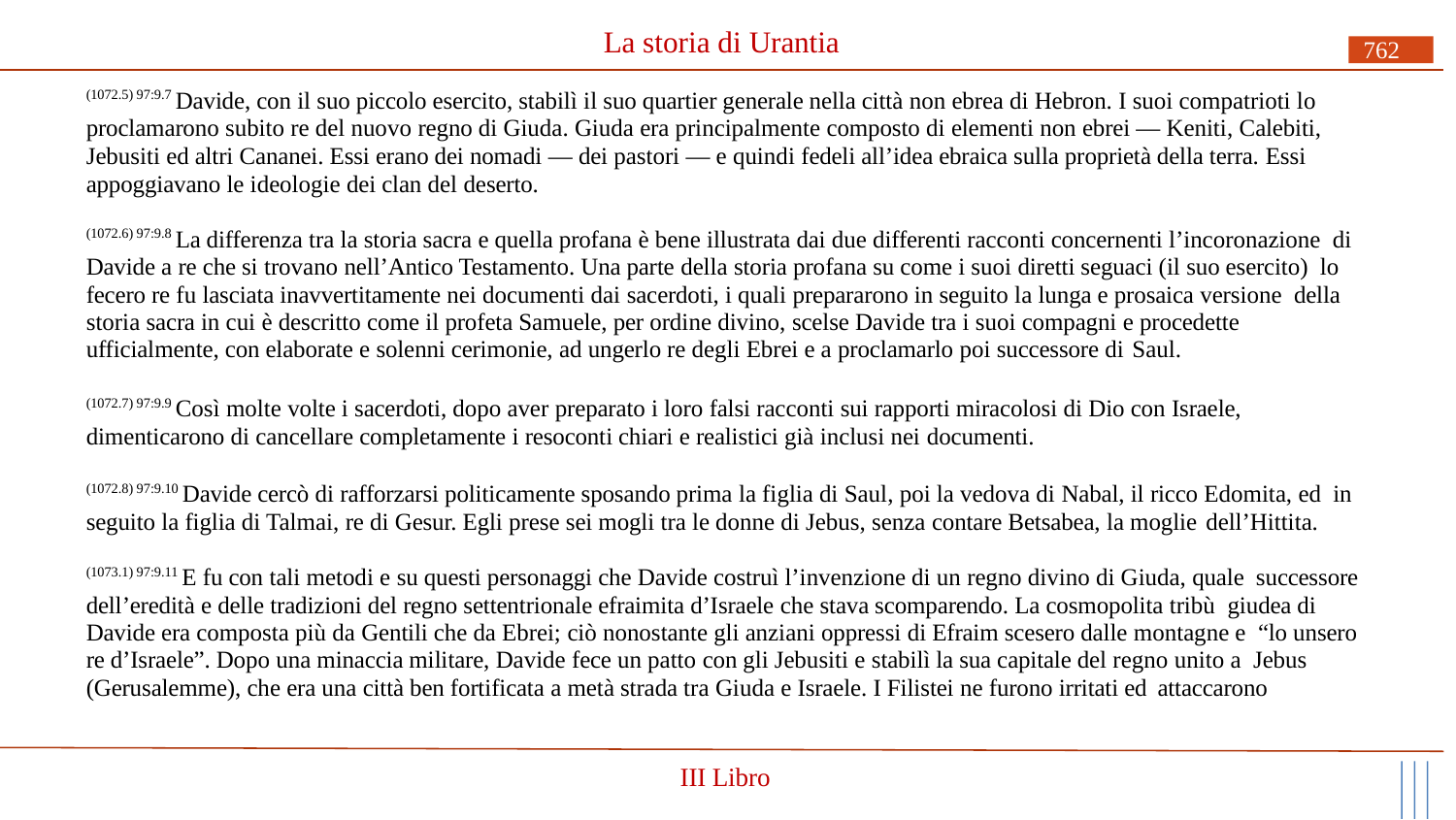

# La storia di Urantia
762

(1072.5) 97:9.7 Davide, con il suo piccolo esercito, stabilì il suo quartier generale nella città non ebrea di Hebron. I suoi compatrioti lo  proclamarono subito re del nuovo regno di Giuda. Giuda era principalmente composto di elementi non ebrei — Keniti, Calebiti,  Jebusiti ed altri Cananei. Essi erano dei nomadi — dei pastori — e quindi fedeli all’idea ebraica sulla proprietà della terra. Essi  appoggiavano le ideologie dei clan del deserto.

(1072.6) 97:9.8 La differenza tra la storia sacra e quella profana è bene illustrata dai due differenti racconti concernenti l’incoronazione  di Davide a re che si trovano nell’Antico Testamento. Una parte della storia profana su come i suoi diretti seguaci (il suo esercito)  lo fecero re fu lasciata inavvertitamente nei documenti dai sacerdoti, i quali prepararono in seguito la lunga e prosaica versione  della storia sacra in cui è descritto come il profeta Samuele, per ordine divino, scelse Davide tra i suoi compagni e procedette  ufficialmente, con elaborate e solenni cerimonie, ad ungerlo re degli Ebrei e a proclamarlo poi successore di Saul.

(1072.7) 97:9.9 Così molte volte i sacerdoti, dopo aver preparato i loro falsi racconti sui rapporti miracolosi di Dio con Israele,  dimenticarono di cancellare completamente i resoconti chiari e realistici già inclusi nei documenti.

(1072.8) 97:9.10 Davide cercò di rafforzarsi politicamente sposando prima la figlia di Saul, poi la vedova di Nabal, il ricco Edomita, ed  in seguito la figlia di Talmai, re di Gesur. Egli prese sei mogli tra le donne di Jebus, senza contare Betsabea, la moglie dell’Hittita.

(1073.1) 97:9.11 E fu con tali metodi e su questi personaggi che Davide costruì l’invenzione di un regno divino di Giuda, quale  successore dell’eredità e delle tradizioni del regno settentrionale efraimita d’Israele che stava scomparendo. La cosmopolita tribù  giudea di Davide era composta più da Gentili che da Ebrei; ciò nonostante gli anziani oppressi di Efraim scesero dalle montagne e  “lo unsero re d’Israele”. Dopo una minaccia militare, Davide fece un patto con gli Jebusiti e stabilì la sua capitale del regno unito a  Jebus (Gerusalemme), che era una città ben fortificata a metà strada tra Giuda e Israele. I Filistei ne furono irritati ed attaccarono

III Libro